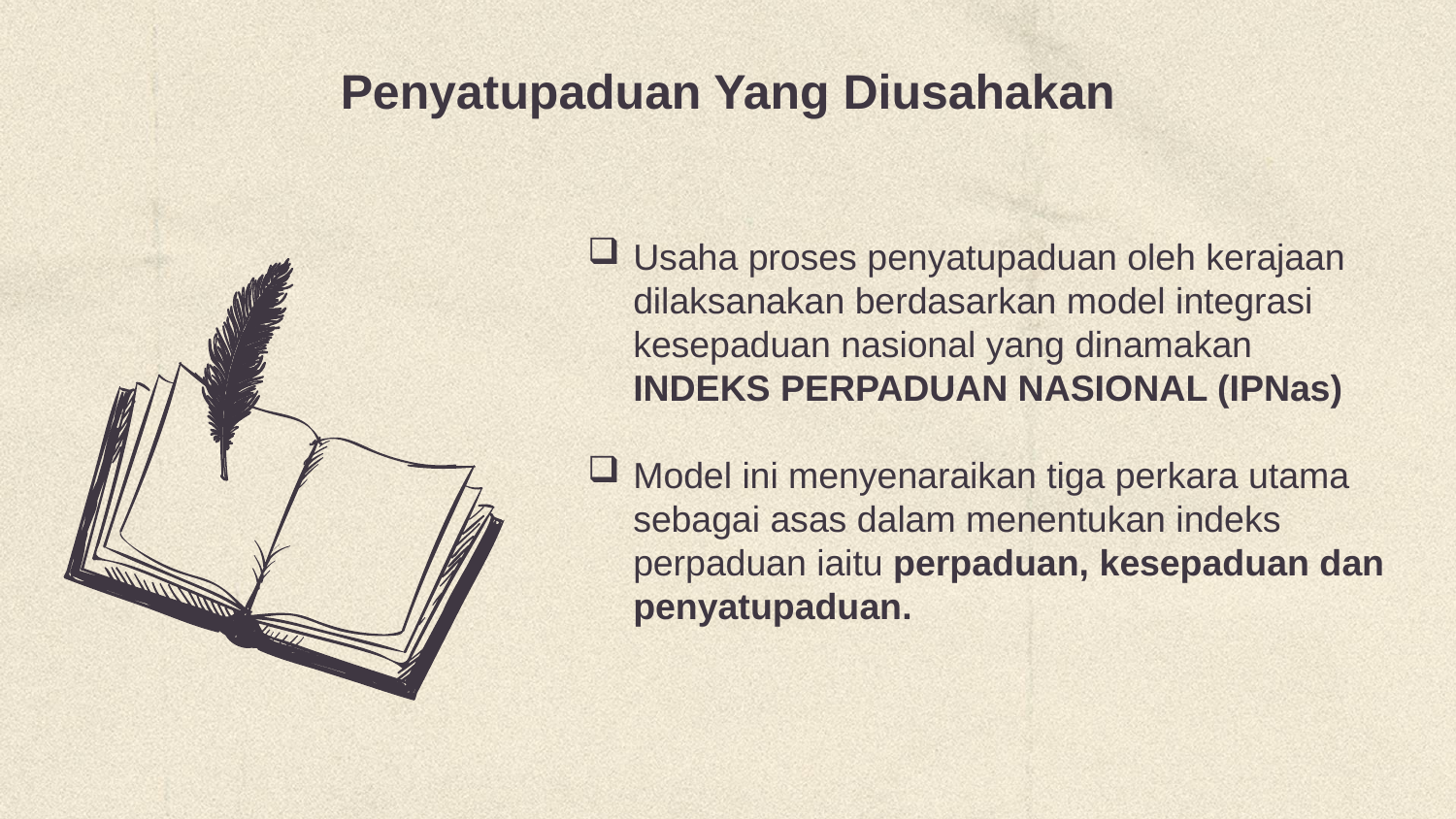

# Penyatupaduan Yang Diusahakan
Usaha proses penyatupaduan oleh kerajaan dilaksanakan berdasarkan model integrasi kesepaduan nasional yang dinamakan INDEKS PERPADUAN NASIONAL (IPNas)

Model ini menyenaraikan tiga perkara utama sebagai asas dalam menentukan indeks perpaduan iaitu perpaduan, kesepaduan dan penyatupaduan.